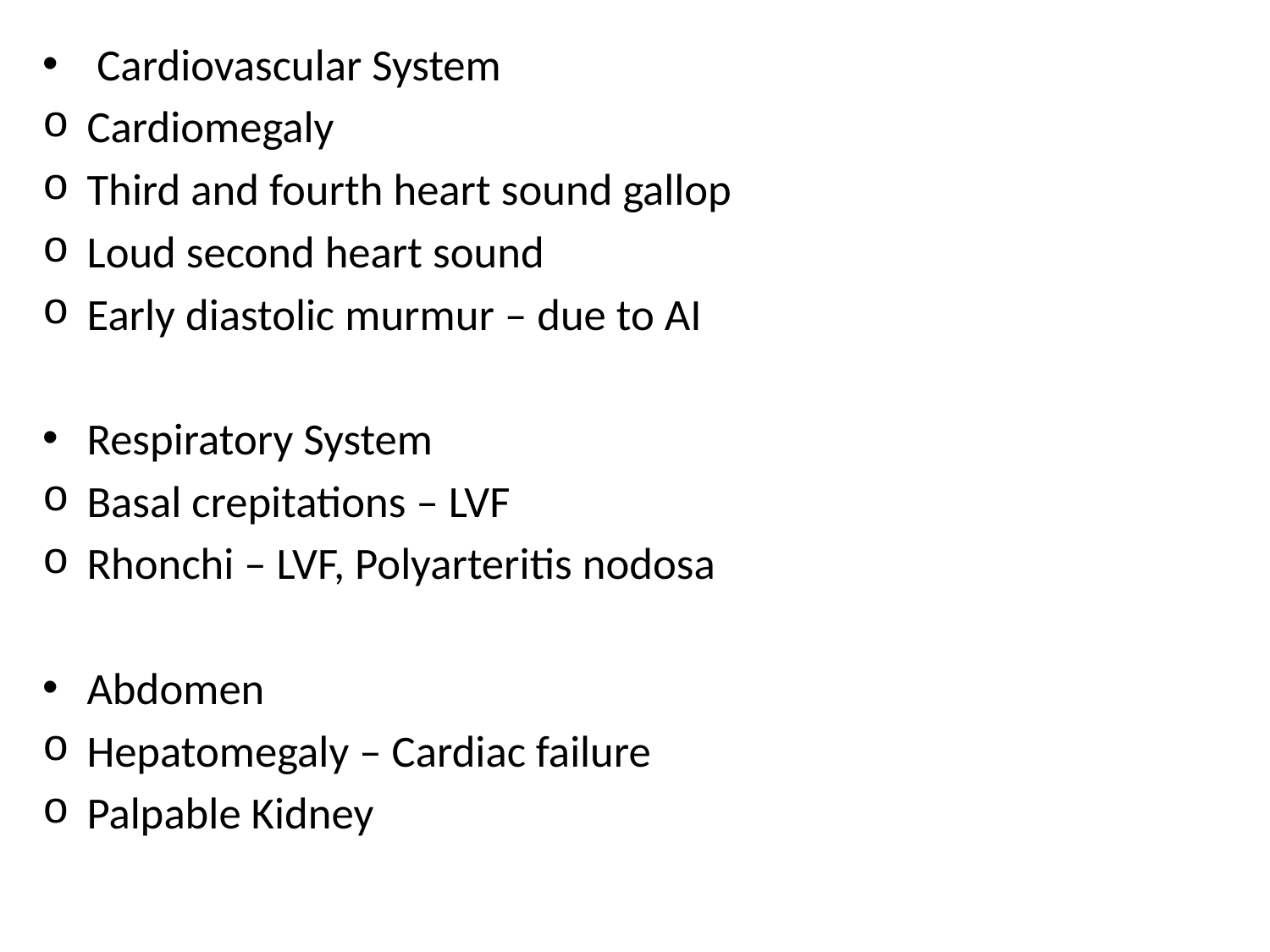

Cardiovascular System
Cardiomegaly
Third and fourth heart sound gallop
Loud second heart sound
Early diastolic murmur – due to AI

Respiratory System
Basal crepitations – LVF
Rhonchi – LVF, Polyarteritis nodosa

Abdomen
Hepatomegaly – Cardiac failure
Palpable Kidney